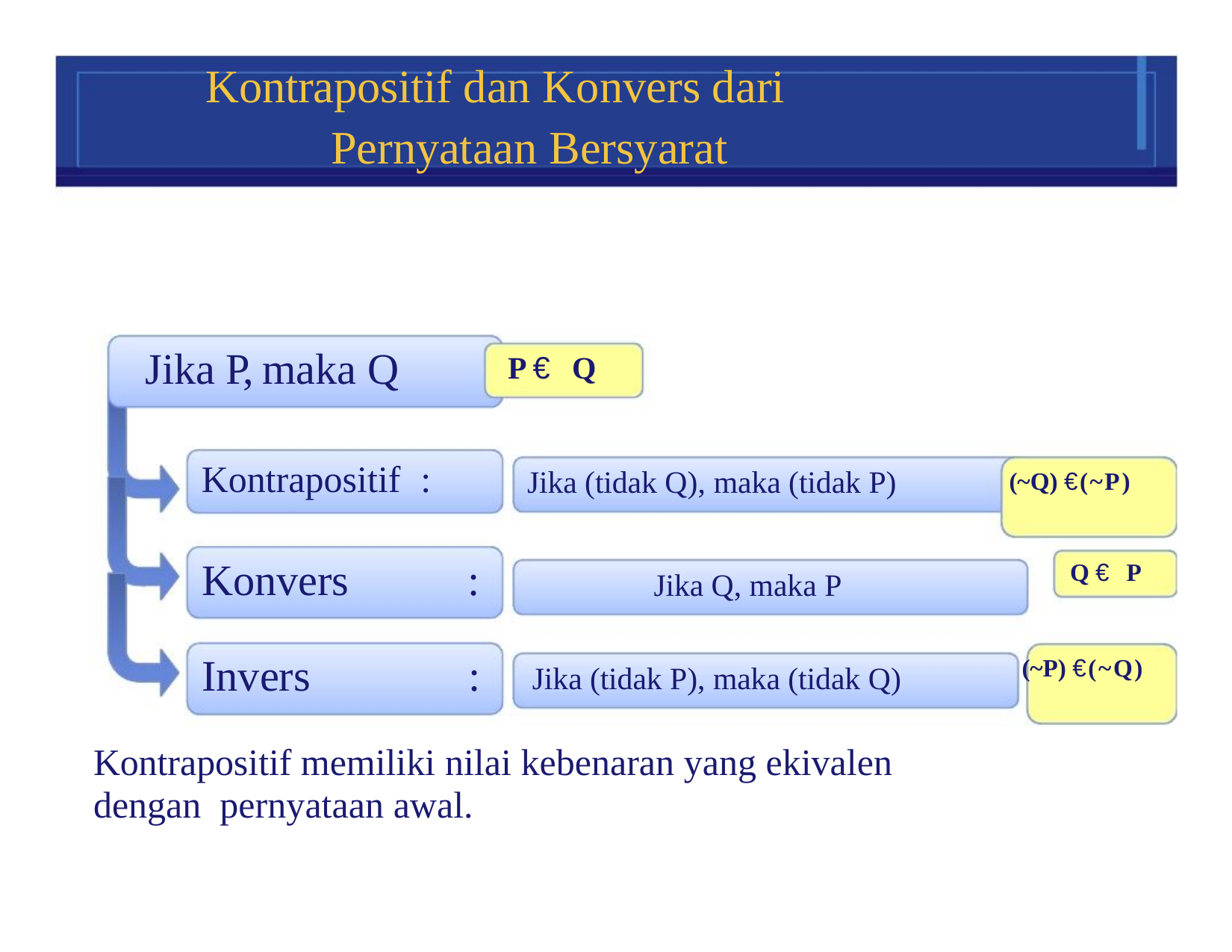

# Kontrapositif dan Konvers dari  Pernyataan Bersyarat

Jika P, maka Q
P € Q
Kontrapositif	:
Jika (tidak Q), maka (tidak P)
(~Q) €(~P)
Konvers
:
Q € P
Jika Q, maka P
Invers	:
(~P) €(~Q)
Jika (tidak P), maka (tidak Q)
Kontrapositif memiliki nilai kebenaran yang ekivalen dengan  pernyataan awal.